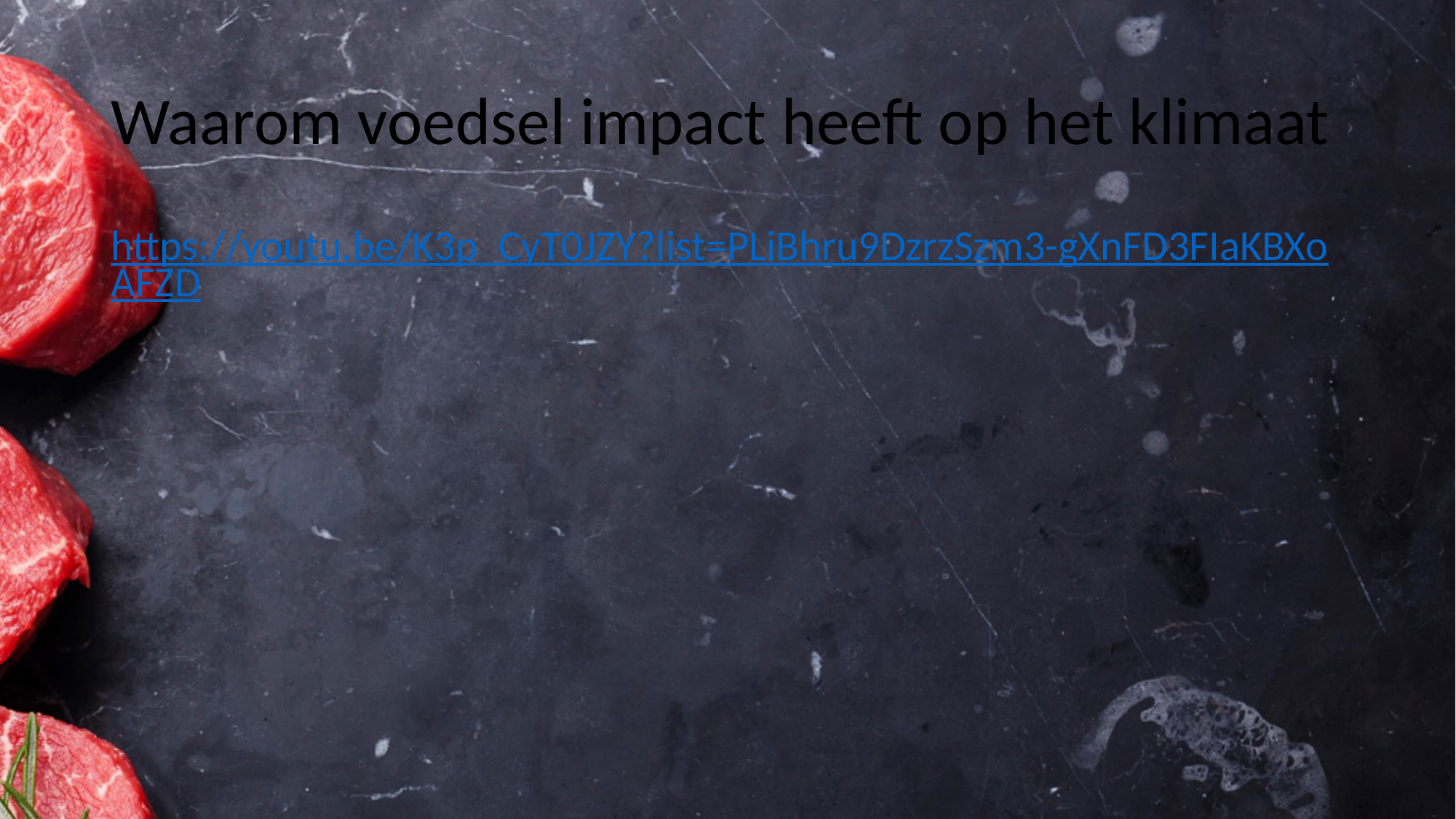

# Waarom voedsel impact heeft op het klimaat
https://youtu.be/K3p_CyT0JZY?list=PLiBhru9DzrzSzm3-gXnFD3FIaKBXoAFZD